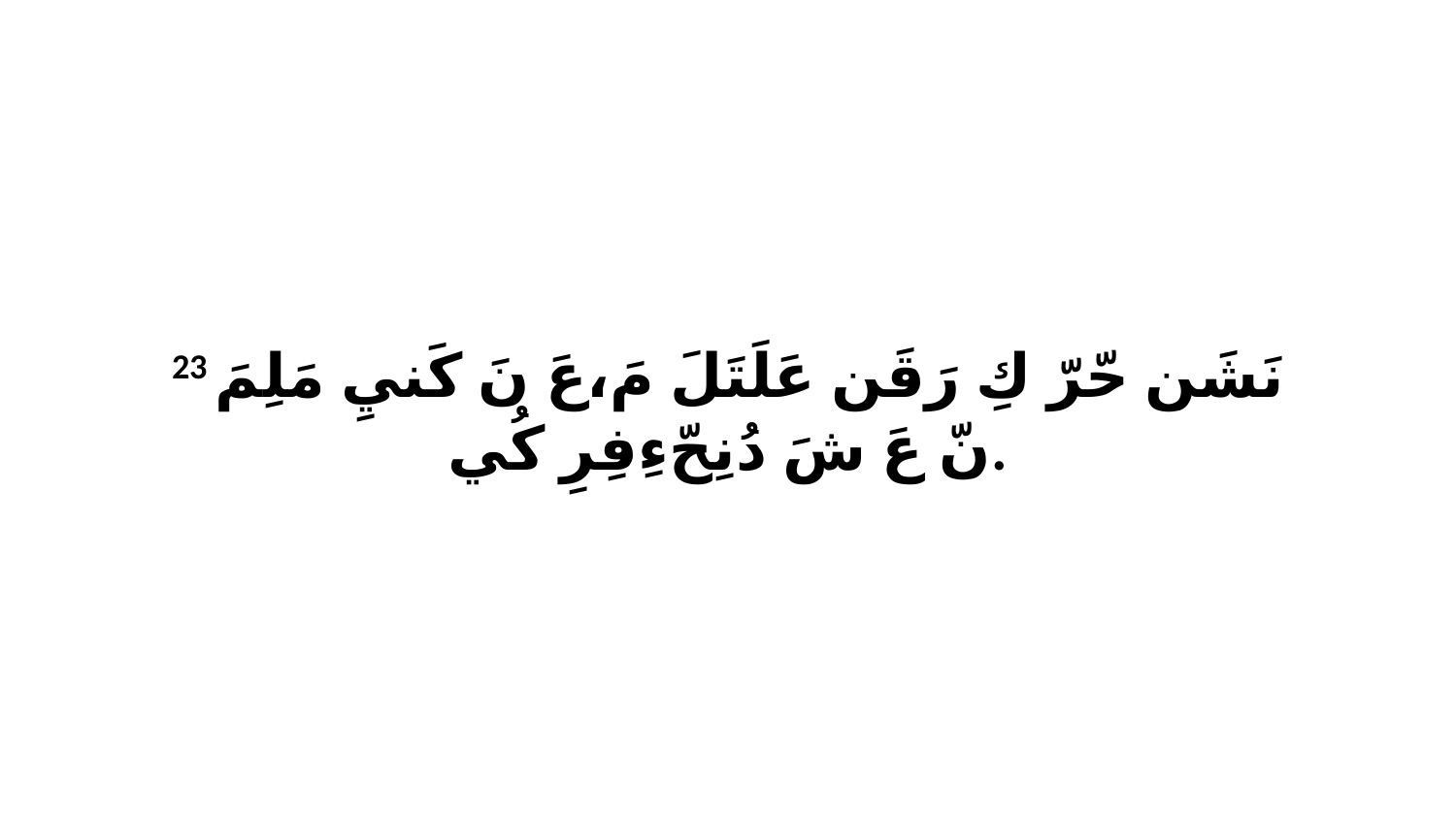

23 نَشَن حّرّ كِ رَقَن عَلَتَلَ مَ،عَ نَ كَنيِ مَلِمَ نّ عَ شَ دُنِحّءِفِرِ كُي.